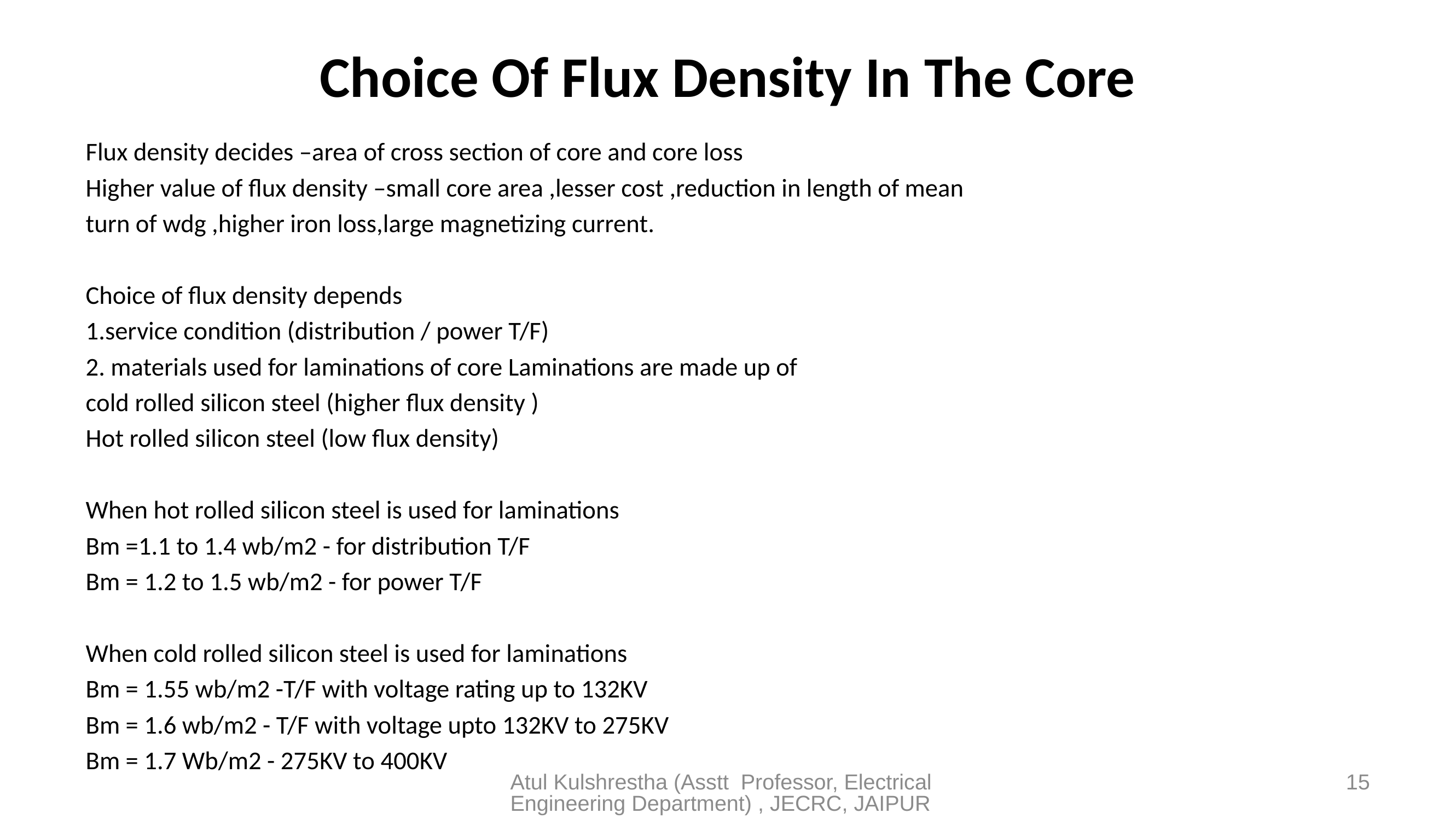

# Choice Of Flux Density In The Core
Flux density decides –area of cross section of core and core loss
Higher value of flux density –small core area ,lesser cost ,reduction in length of mean
turn of wdg ,higher iron loss,large magnetizing current.

Choice of flux density depends
1.service condition (distribution / power T/F)
2. materials used for laminations of core Laminations are made up of
cold rolled silicon steel (higher flux density )
Hot rolled silicon steel (low flux density)

When hot rolled silicon steel is used for laminations
Bm =1.1 to 1.4 wb/m2 - for distribution T/F
Bm = 1.2 to 1.5 wb/m2 - for power T/F

When cold rolled silicon steel is used for laminations
Bm = 1.55 wb/m2 -T/F with voltage rating up to 132KV
Bm = 1.6 wb/m2 - T/F with voltage upto 132KV to 275KV
Bm = 1.7 Wb/m2 - 275KV to 400KV
Atul Kulshrestha (Asstt  Professor, Electrical Engineering Department) , JECRC, JAIPUR
15